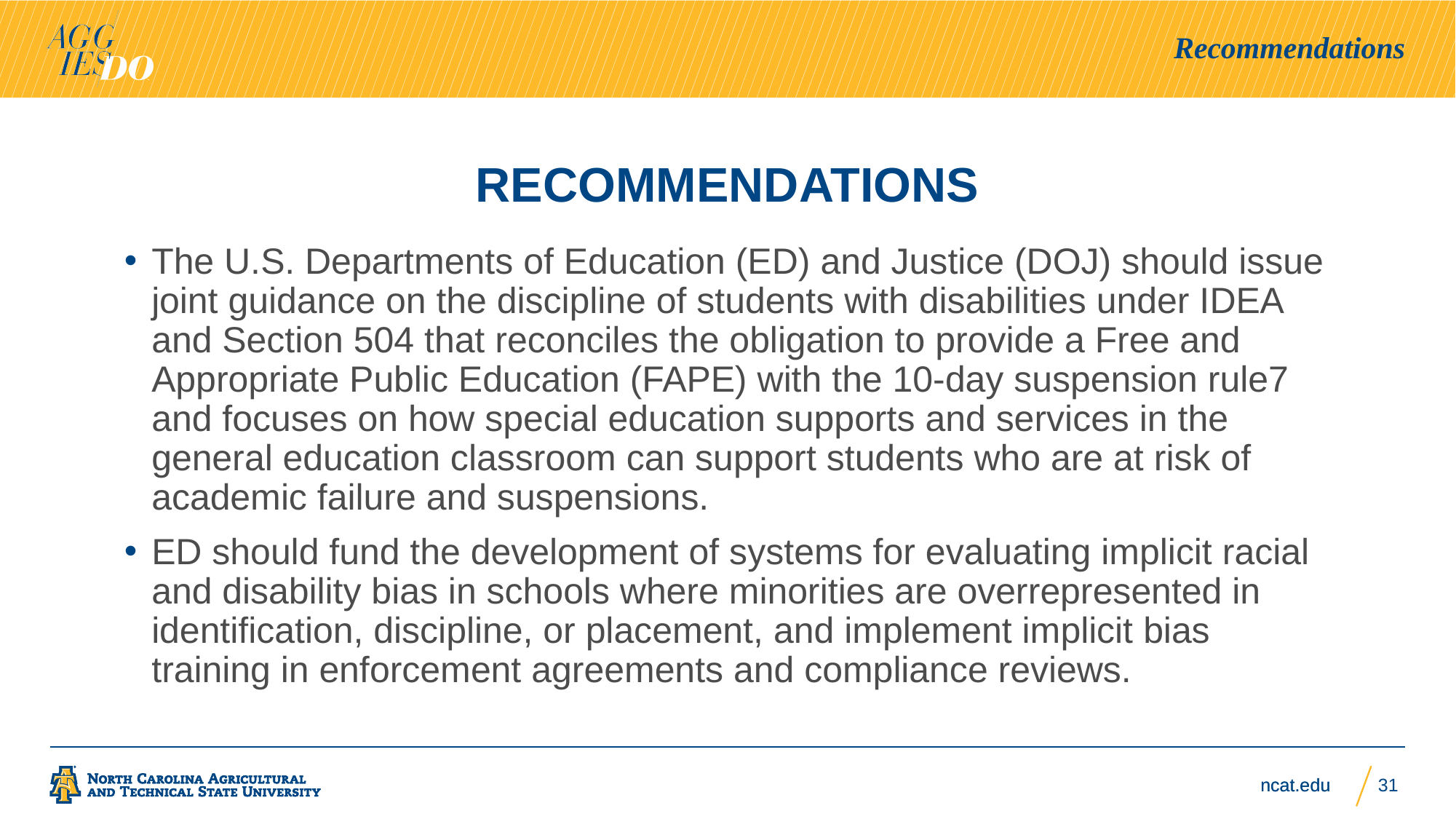

Recommendations
# Recommendations
The U.S. Departments of Education (ED) and Justice (DOJ) should issue joint guidance on the discipline of students with disabilities under IDEA and Section 504 that reconciles the obligation to provide a Free and Appropriate Public Education (FAPE) with the 10-day suspension rule7 and focuses on how special education supports and services in the general education classroom can support students who are at risk of academic failure and suspensions.
ED should fund the development of systems for evaluating implicit racial and disability bias in schools where minorities are overrepresented in identification, discipline, or placement, and implement implicit bias training in enforcement agreements and compliance reviews.